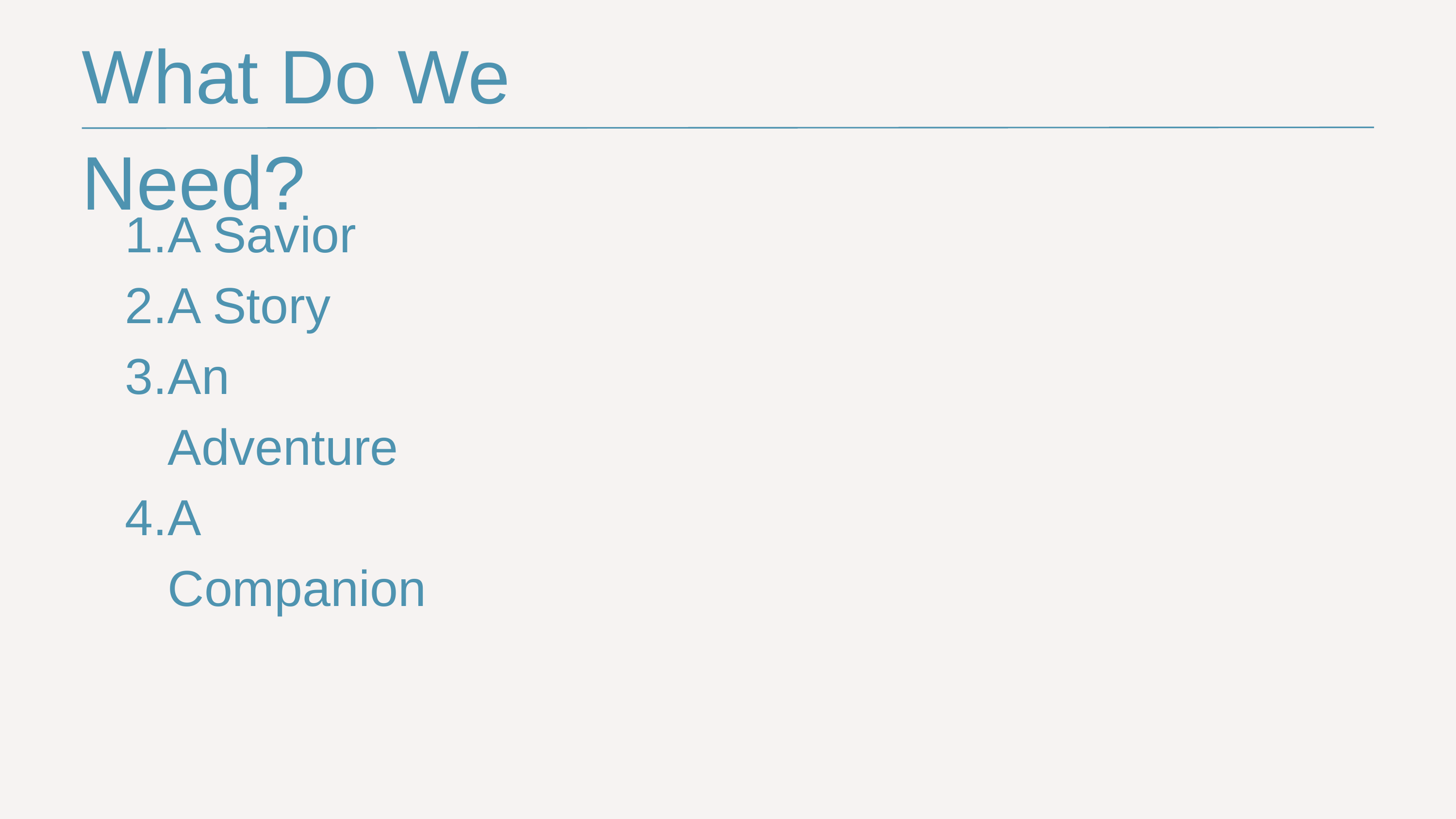

What Do We Need?

A Savior
A Story
An Adventure
A Companion